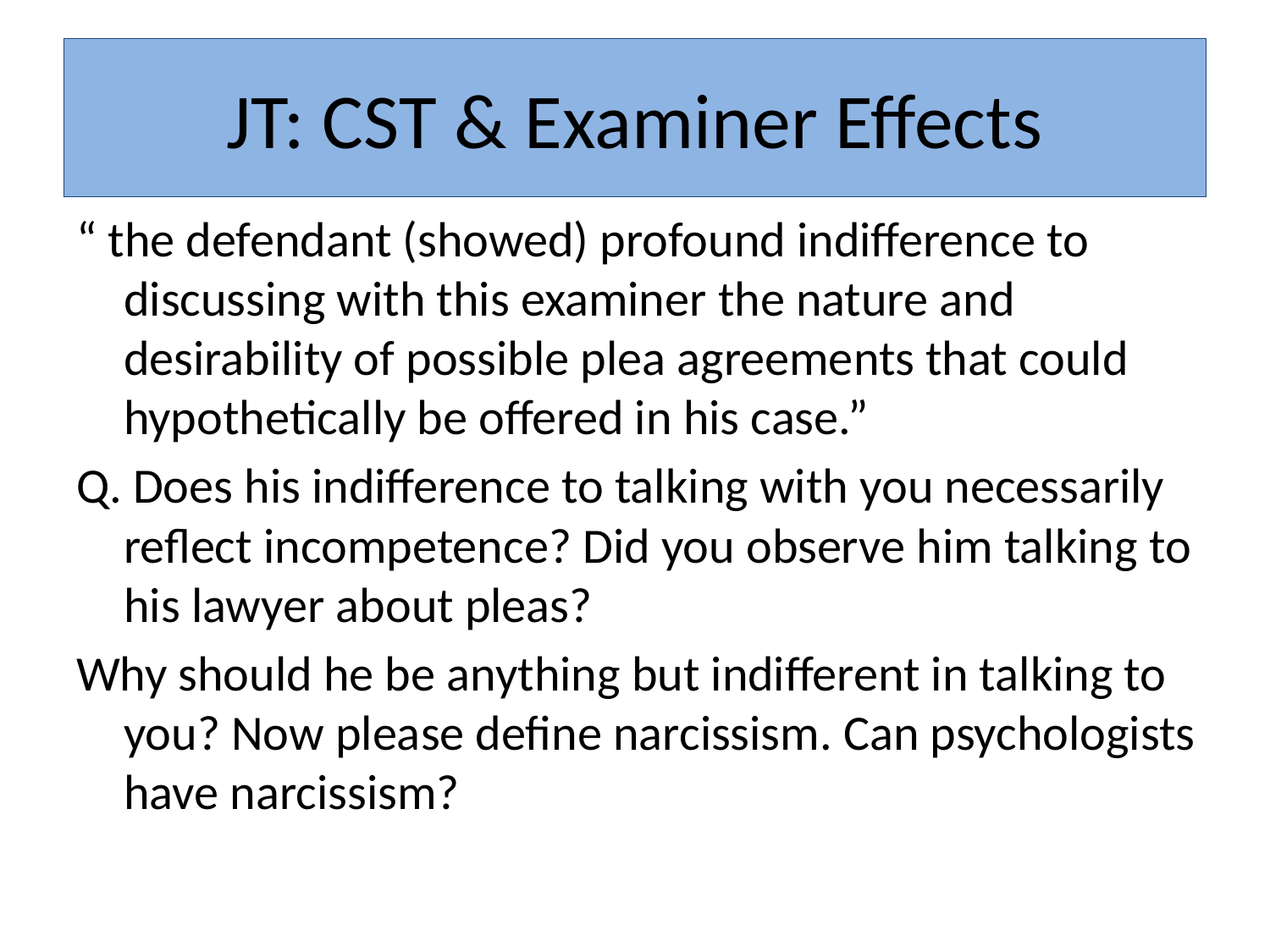

# JT: CST & Examiner Effects
“ the defendant (showed) profound indifference to discussing with this examiner the nature and desirability of possible plea agreements that could hypothetically be offered in his case.”
Q. Does his indifference to talking with you necessarily reflect incompetence? Did you observe him talking to his lawyer about pleas?
Why should he be anything but indifferent in talking to you? Now please define narcissism. Can psychologists have narcissism?